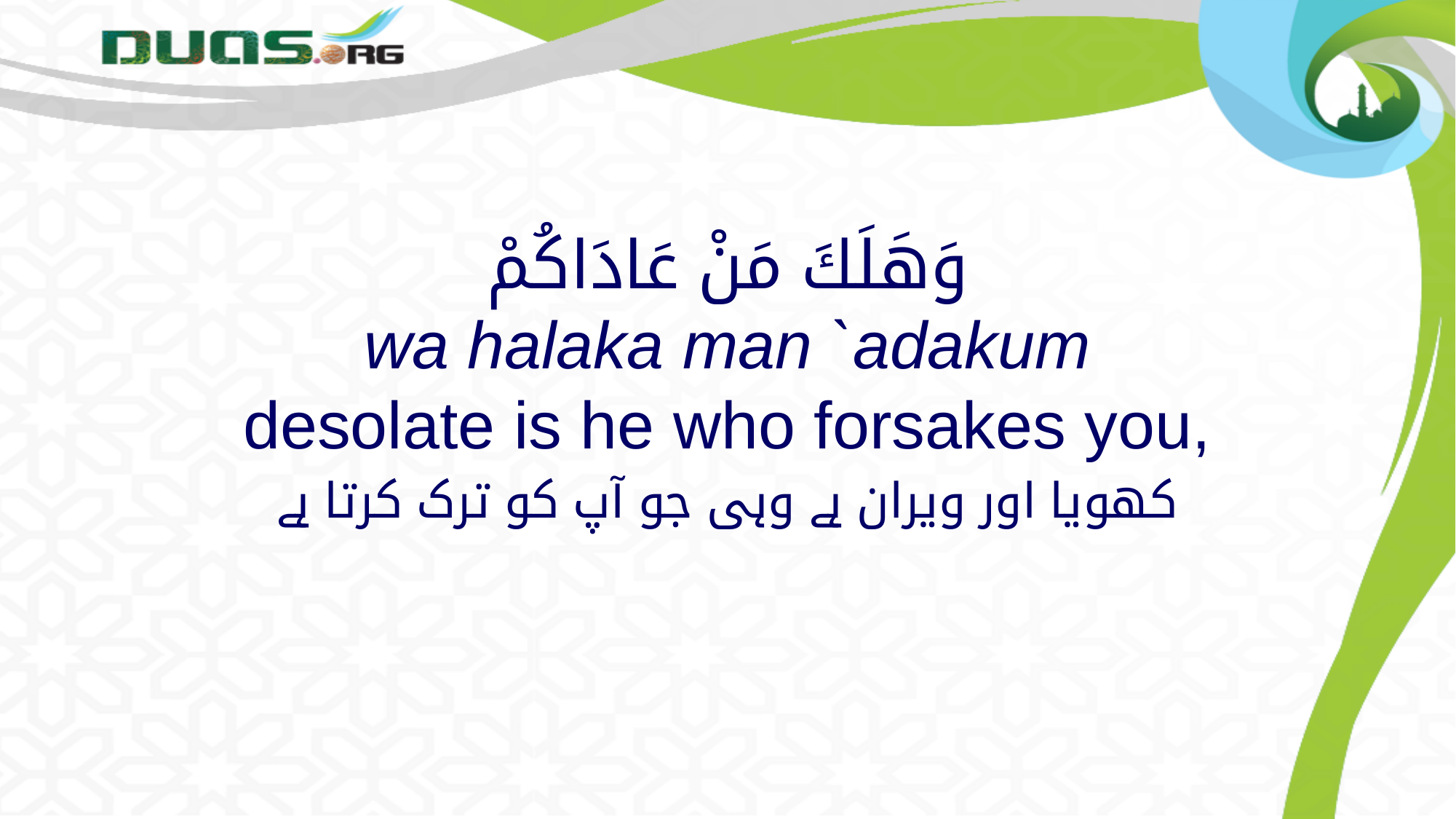

# وَهَلَكَ مَنْ عَادَاكُمْ wa halaka man `adakum desolate is he who forsakes you,
کھویا اور ویران ہے وہی جو آپ کو ترک کرتا ہے